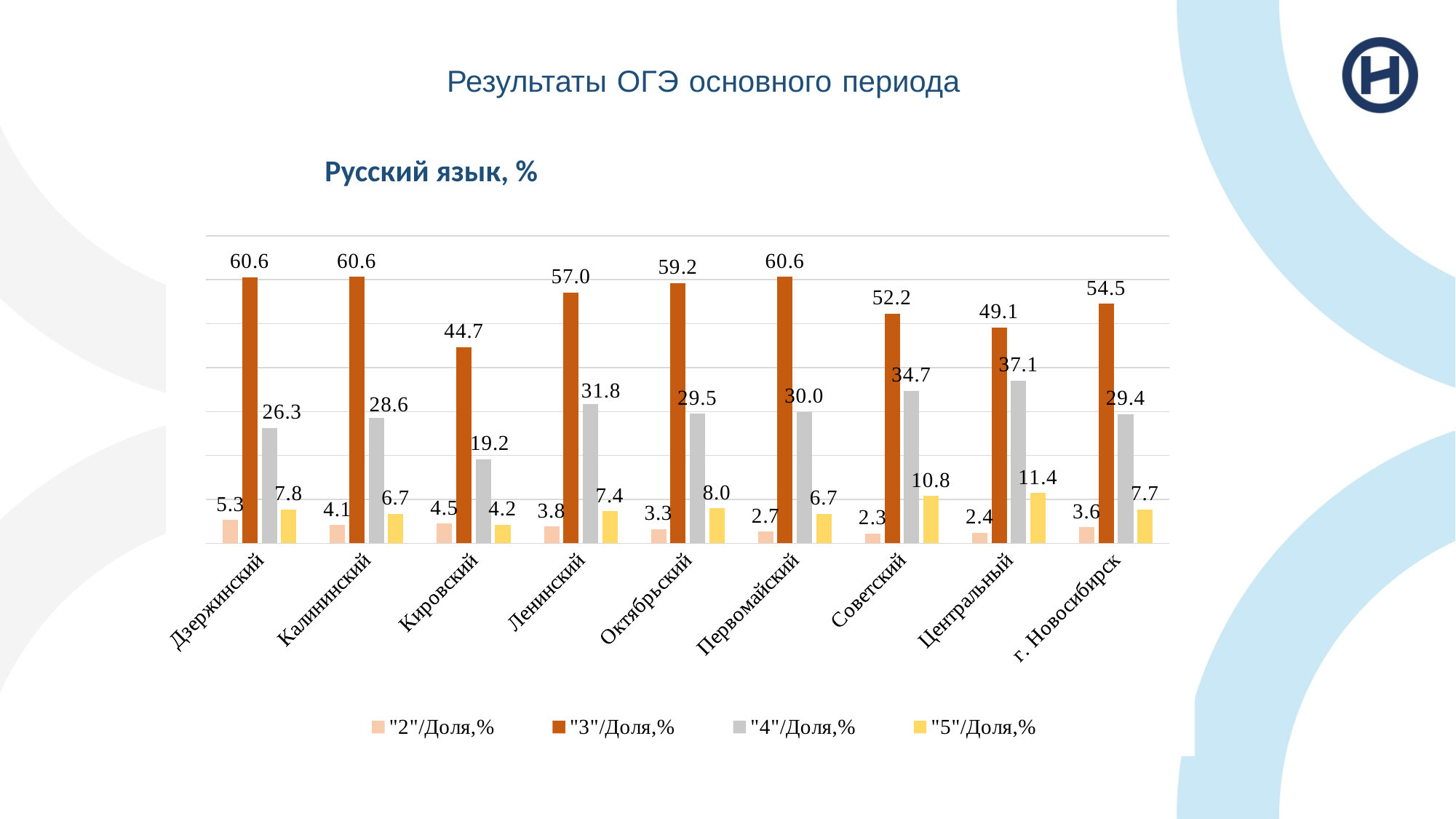

# Результаты ОГЭ основного периода
Русский язык, %

### Chart

| Category | "2"/Доля,% | "3"/Доля,% | "4"/Доля,% | "5"/Доля,% |
|---|---|---|---|---|
| Дзержинский | 5.334914048606984 | 60.58091286307054 | 26.318909306461176 | 7.7652637818612975 |
| Калининский | 4.130162703379228 | 60.61743846474754 | 28.57738840216938 | 6.6750104297037955 |
| Кировский | 4.478976234003659 | 44.69835466179159 | 19.16514320536256 | 4.235222425350402 |
| Ленинский | 3.849493487698987 | 57.047756874095505 | 31.75108538350217 | 7.351664254703333 |
| Октябрьский | 3.2863849765258237 | 59.23317683881067 | 29.499217527386527 | 7.981220657276995 |
| Первомайский | 2.670623145400594 | 60.6330365974283 | 29.970326409495552 | 6.726013847675565 |
| Советский | 2.2816679779701032 | 52.24232887490169 | 34.69708890637293 | 10.778914240755311 |
| Центральный | 2.395023328149298 | 49.11353032659412 | 37.07620528771384 | 11.446345256609654 |
| г. Новосибирск | 3.6346296492529406 | 54.482356681148644 | 29.379039949136363 | 7.740807459997881 |